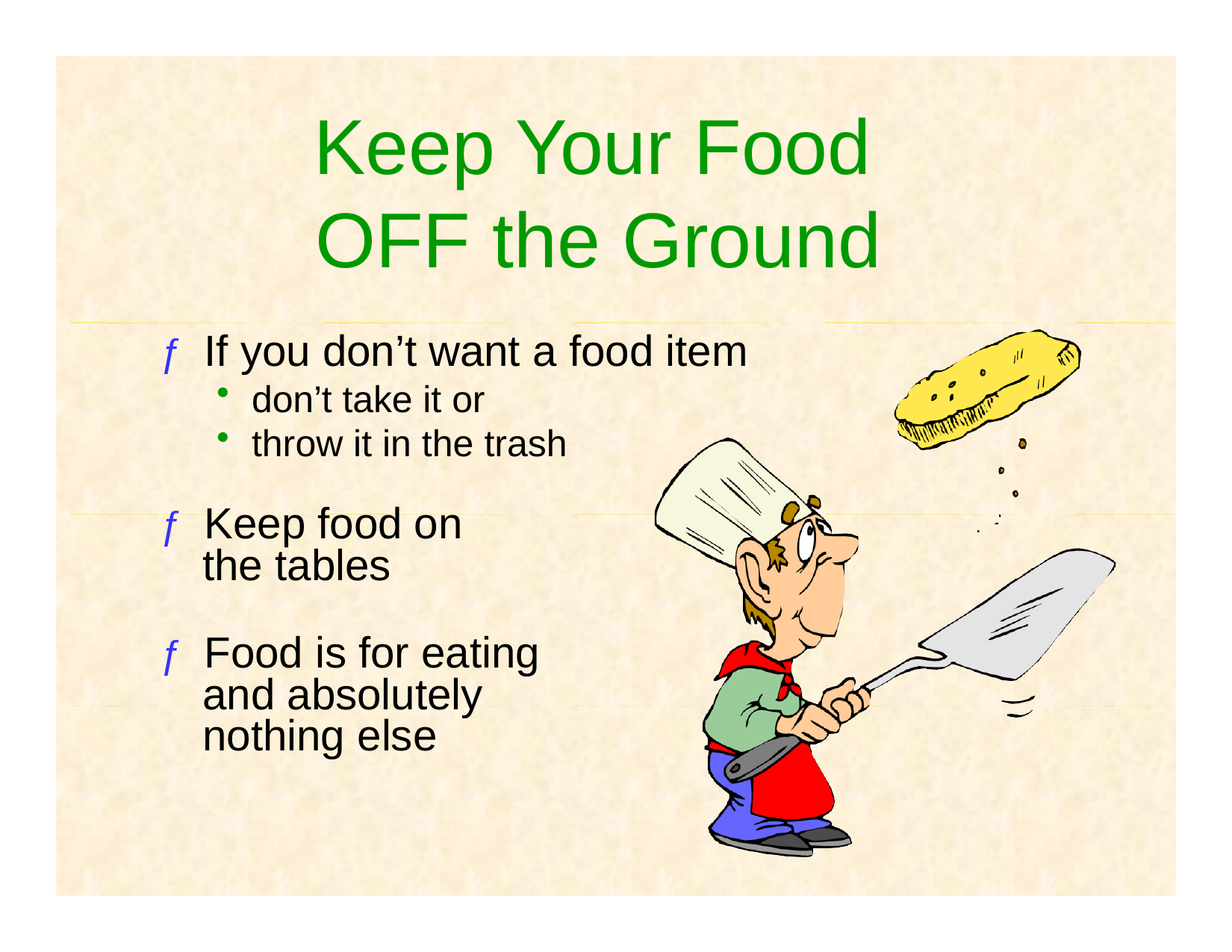

# Keep Your Food  OFF the Ground
ƒ If you don’t want a food item
don’t take it or
throw it in the trash

ƒ Keep food on  the tables

ƒ Food is for eating  and absolutely  nothing else